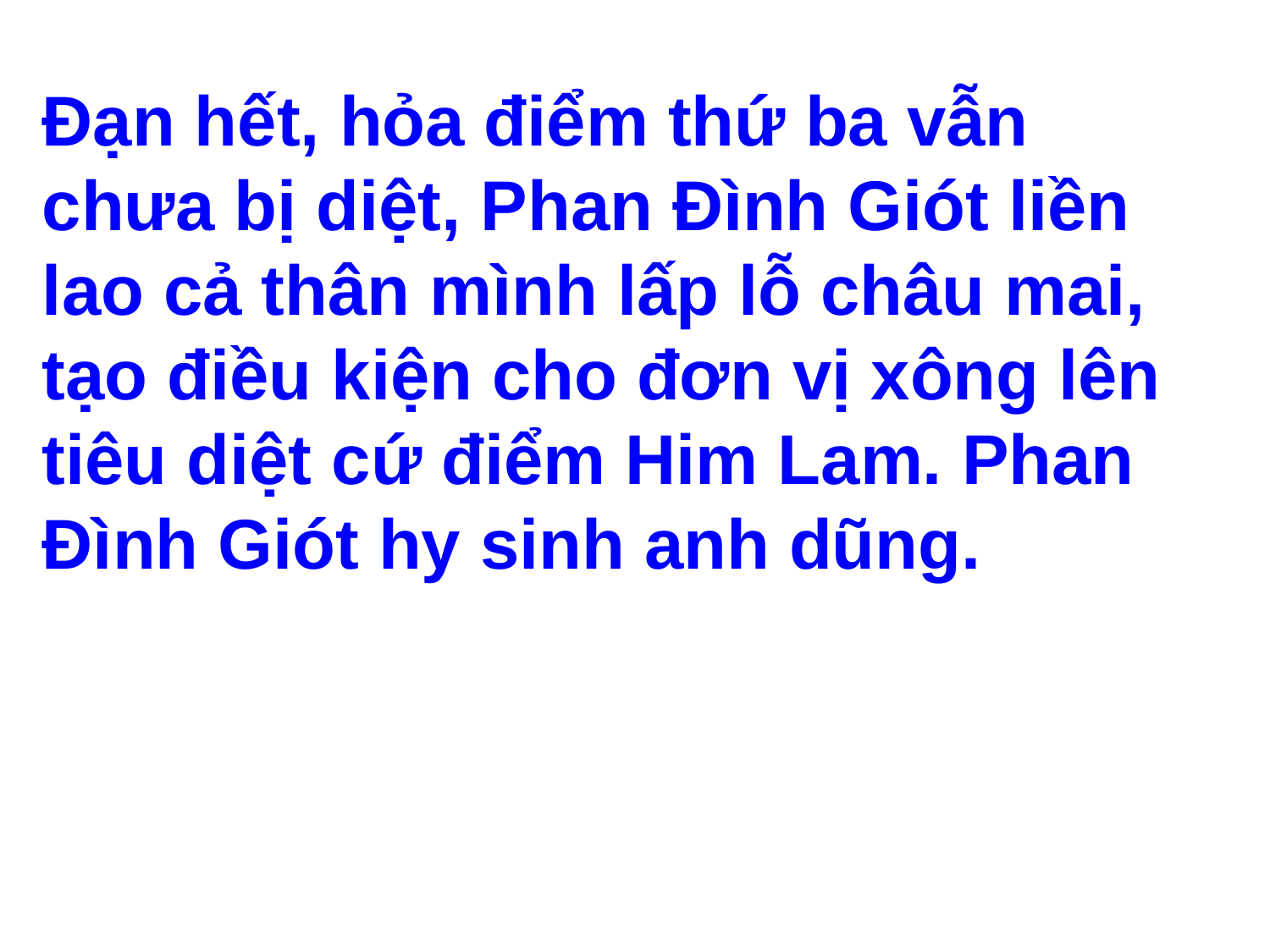

Đạn hết, hỏa điểm thứ ba vẫn chưa bị diệt, Phan Đình Giót liền lao cả thân mình lấp lỗ châu mai, tạo điều kiện cho đơn vị xông lên tiêu diệt cứ điểm Him Lam. Phan Đình Giót hy sinh anh dũng.